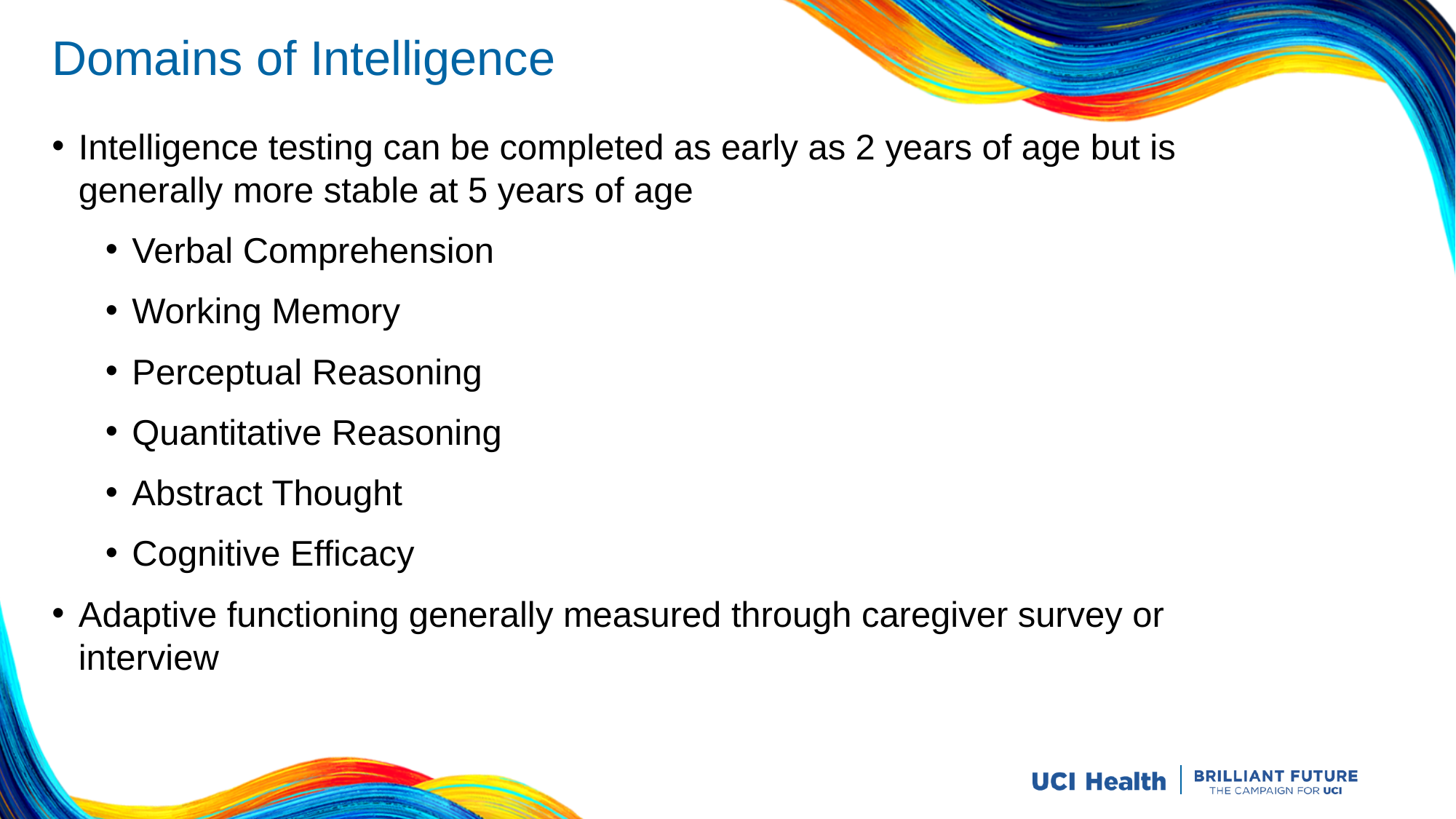

# Domains of Intelligence
Intelligence testing can be completed as early as 2 years of age but is generally more stable at 5 years of age
Verbal Comprehension
Working Memory
Perceptual Reasoning
Quantitative Reasoning
Abstract Thought
Cognitive Efficacy
Adaptive functioning generally measured through caregiver survey or interview